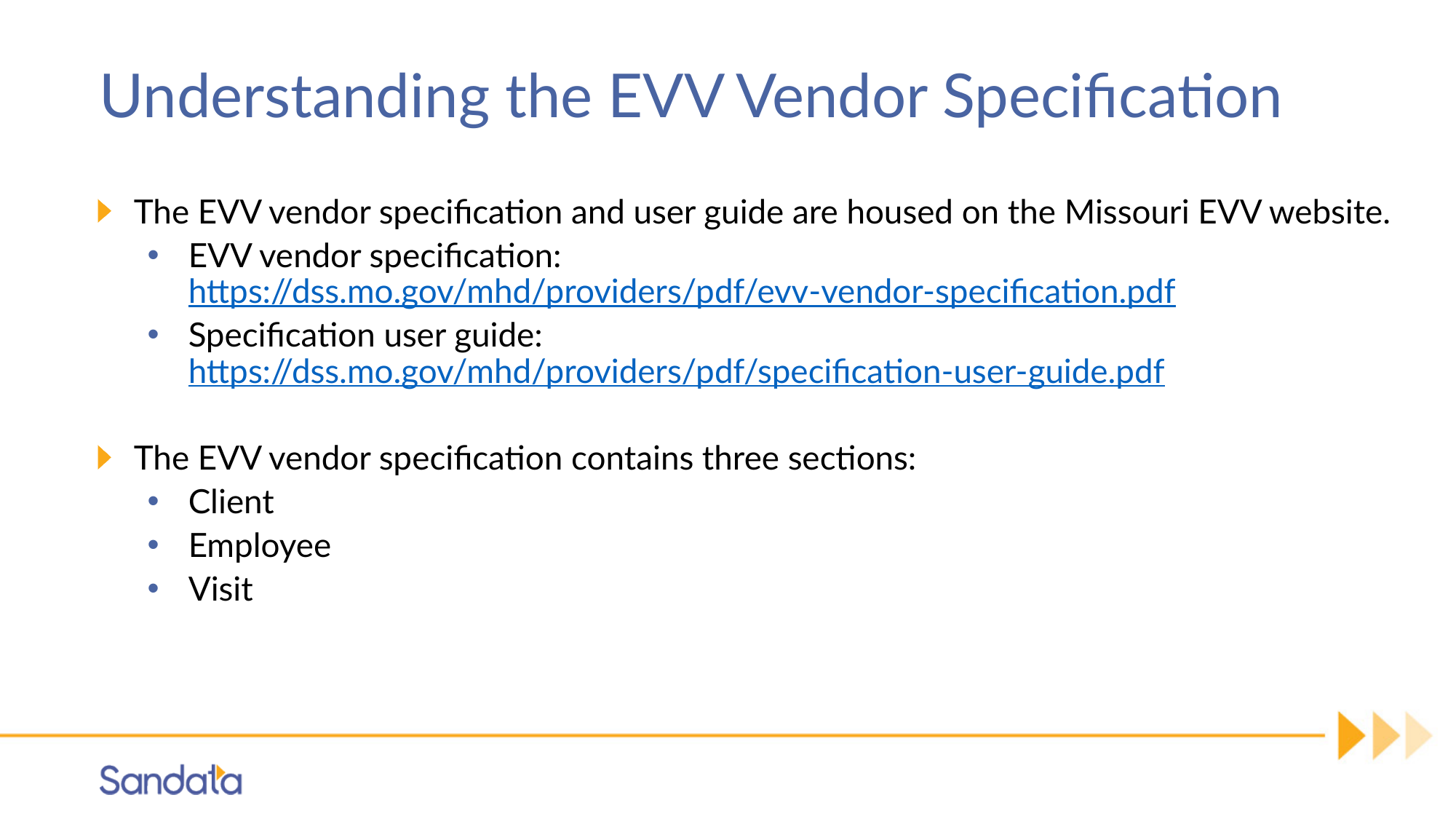

# Understanding the EVV Vendor Specification

The EVV vendor specification and user guide are housed on the Missouri EVV website.
EVV vendor specification: https://dss.mo.gov/mhd/providers/pdf/evv-vendor-specification.pdf
Specification user guide: https://dss.mo.gov/mhd/providers/pdf/specification-user-guide.pdf

The EVV vendor specification contains three sections:
Client
Employee
Visit